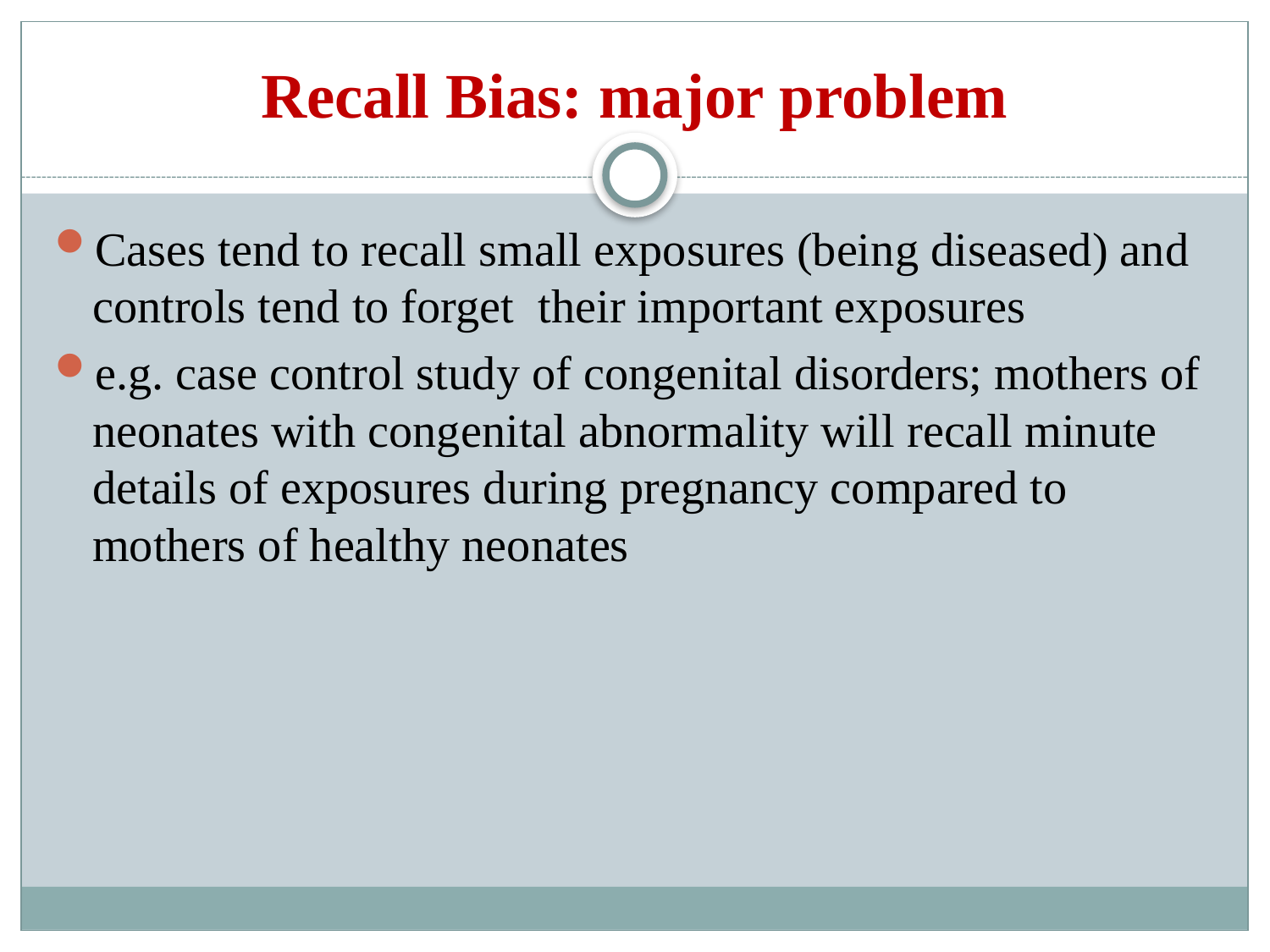

# Recall Bias: major problem
Cases tend to recall small exposures (being diseased) and controls tend to forget  their important exposures
e.g. case control study of congenital disorders; mothers of neonates with congenital abnormality will recall minute details of exposures during pregnancy compared to mothers of healthy neonates